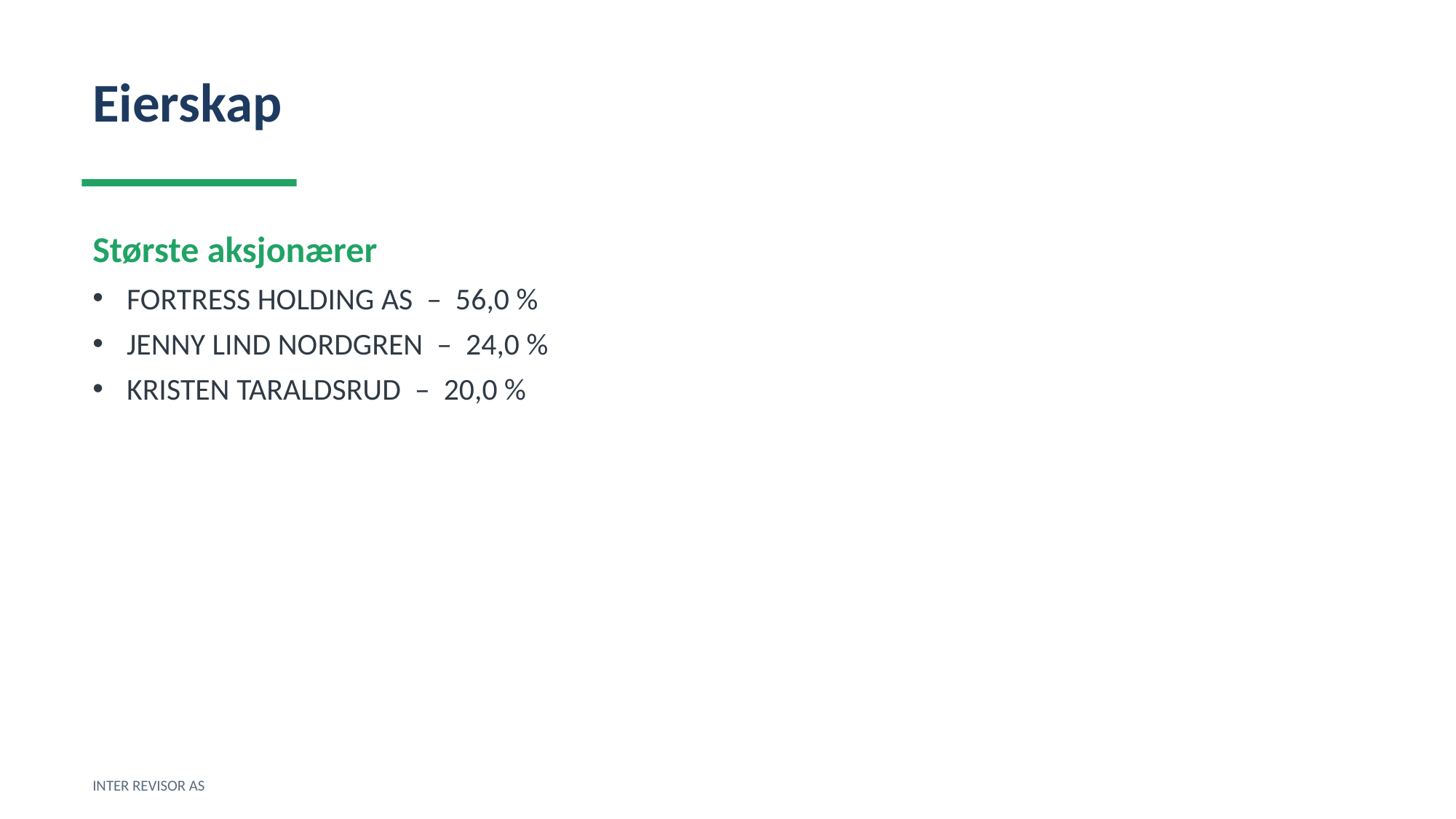

Eierskap

Største aksjonærer
FORTRESS HOLDING AS  –  56,0 %
JENNY LIND NORDGREN  –  24,0 %
KRISTEN TARALDSRUD  –  20,0 %
INTER REVISOR AS